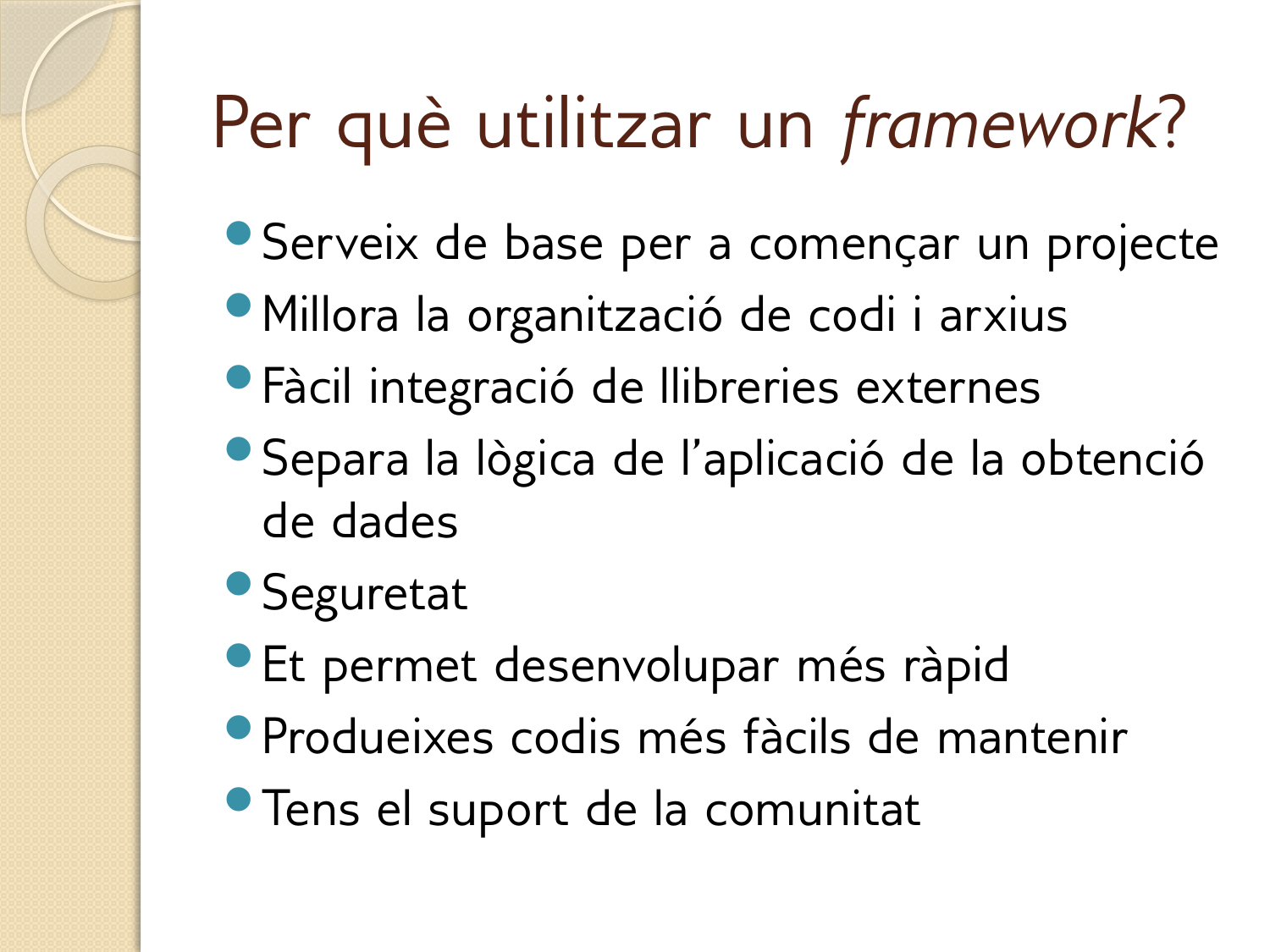

# Per què utilitzar un framework?
Serveix de base per a començar un projecte
Millora la organització de codi i arxius
Fàcil integració de llibreries externes
Separa la lògica de l’aplicació de la obtenció de dades
Seguretat
Et permet desenvolupar més ràpid
Produeixes codis més fàcils de mantenir
Tens el suport de la comunitat